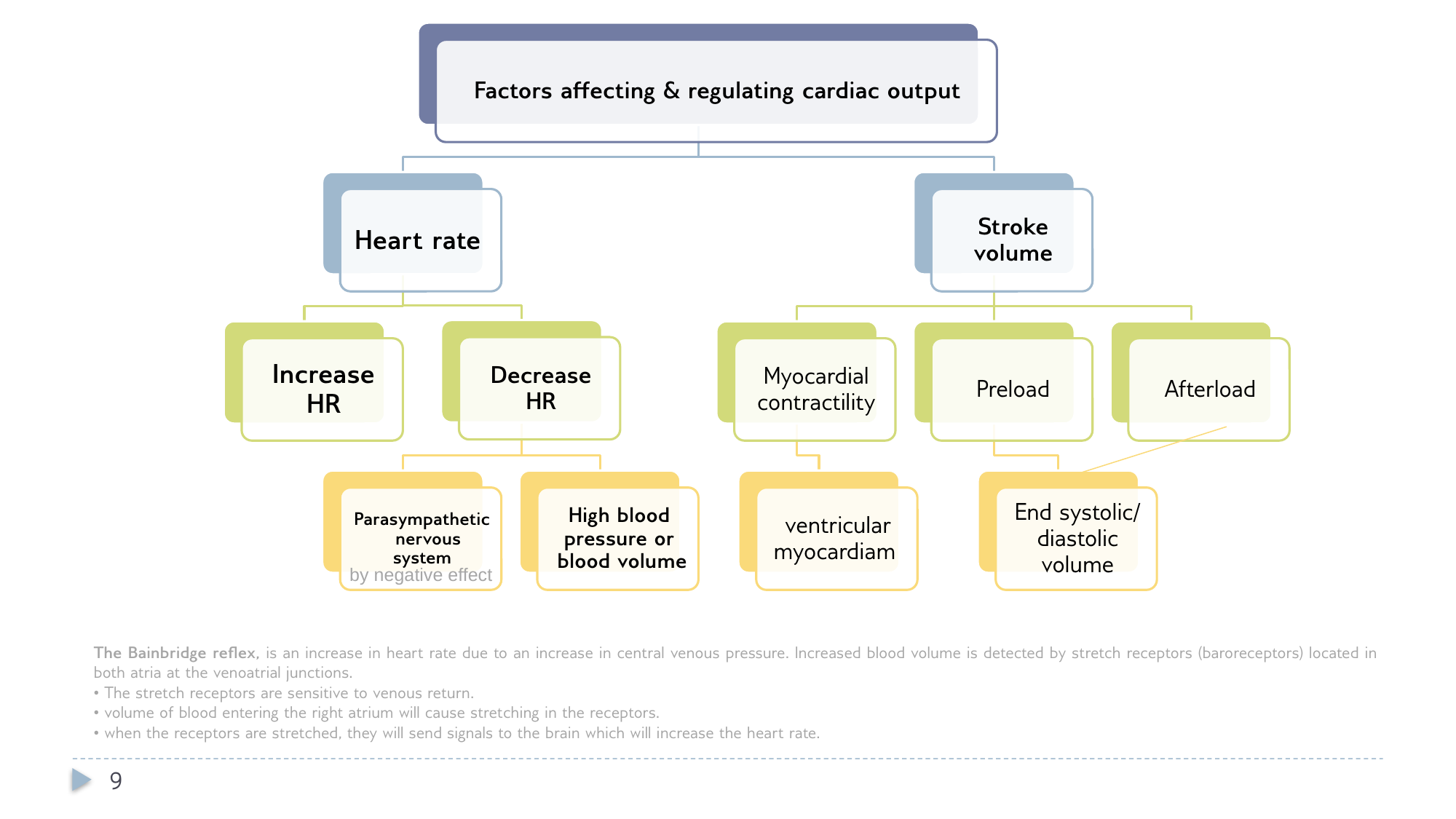

Factors affecting & regulating cardiac output
Heart rate
Increase HR
Decrease HR
Parasympathetic   nervous system
High blood pressure or blood volume
Stroke volume
Myocardial contractility
ventricular myocardiam
Preload
End systolic/ diastolic volume
Afterload
The Bainbridge reflex, is an increase in heart rate due to an increase in central venous pressure. Increased blood volume is detected by stretch receptors (baroreceptors) located in both atria at the venoatrial junctions.
• The stretch receptors are sensitive to venous return.
• volume of blood entering the right atrium will cause stretching in the receptors.
• when the receptors are stretched, they will send signals to the brain which will increase the heart rate.
by negative effect
9